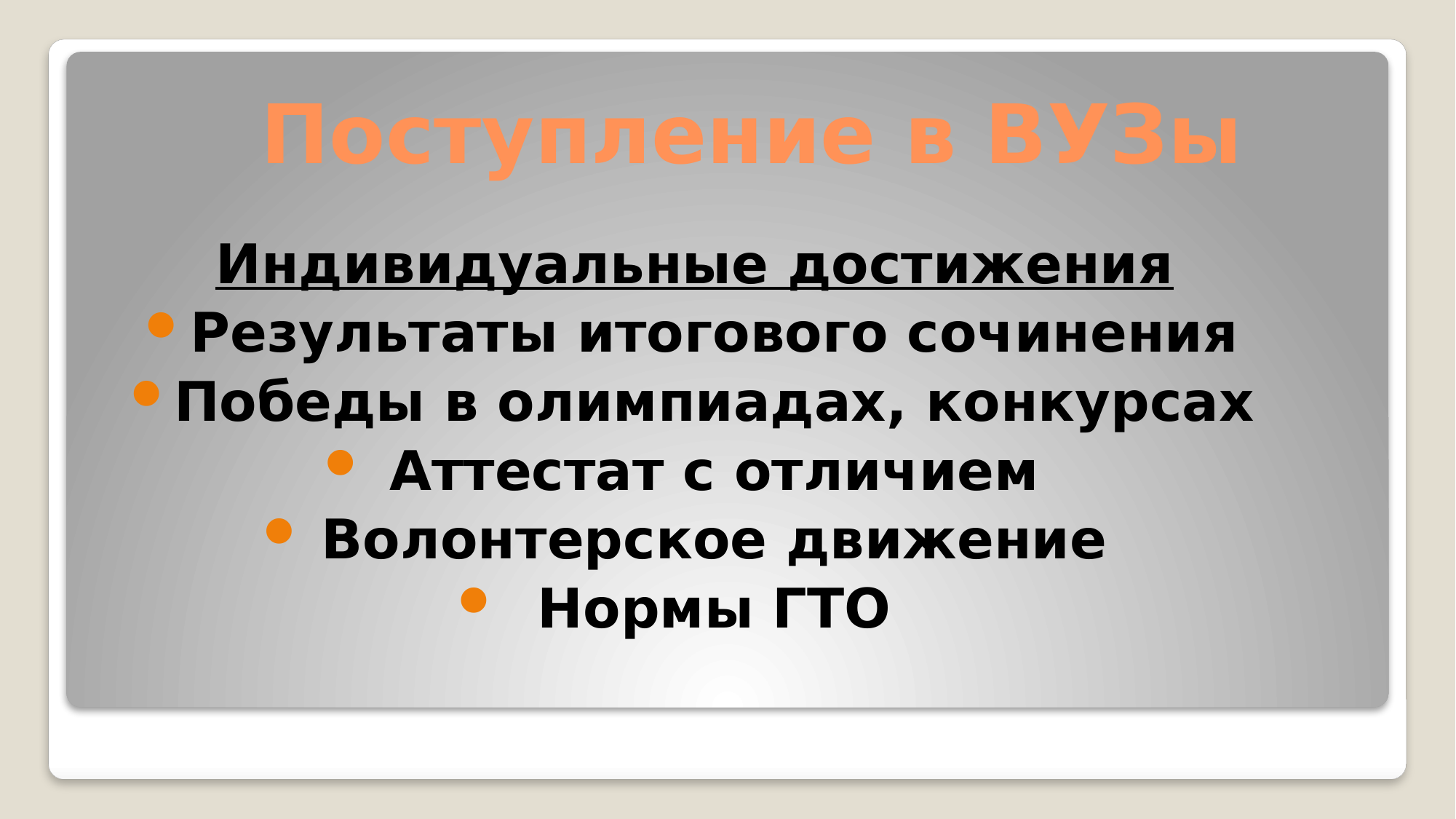

# Поступление в ВУЗы
Индивидуальные достижения
Результаты итогового сочинения
Победы в олимпиадах, конкурсах
Аттестат с отличием
Волонтерское движение
Нормы ГТО